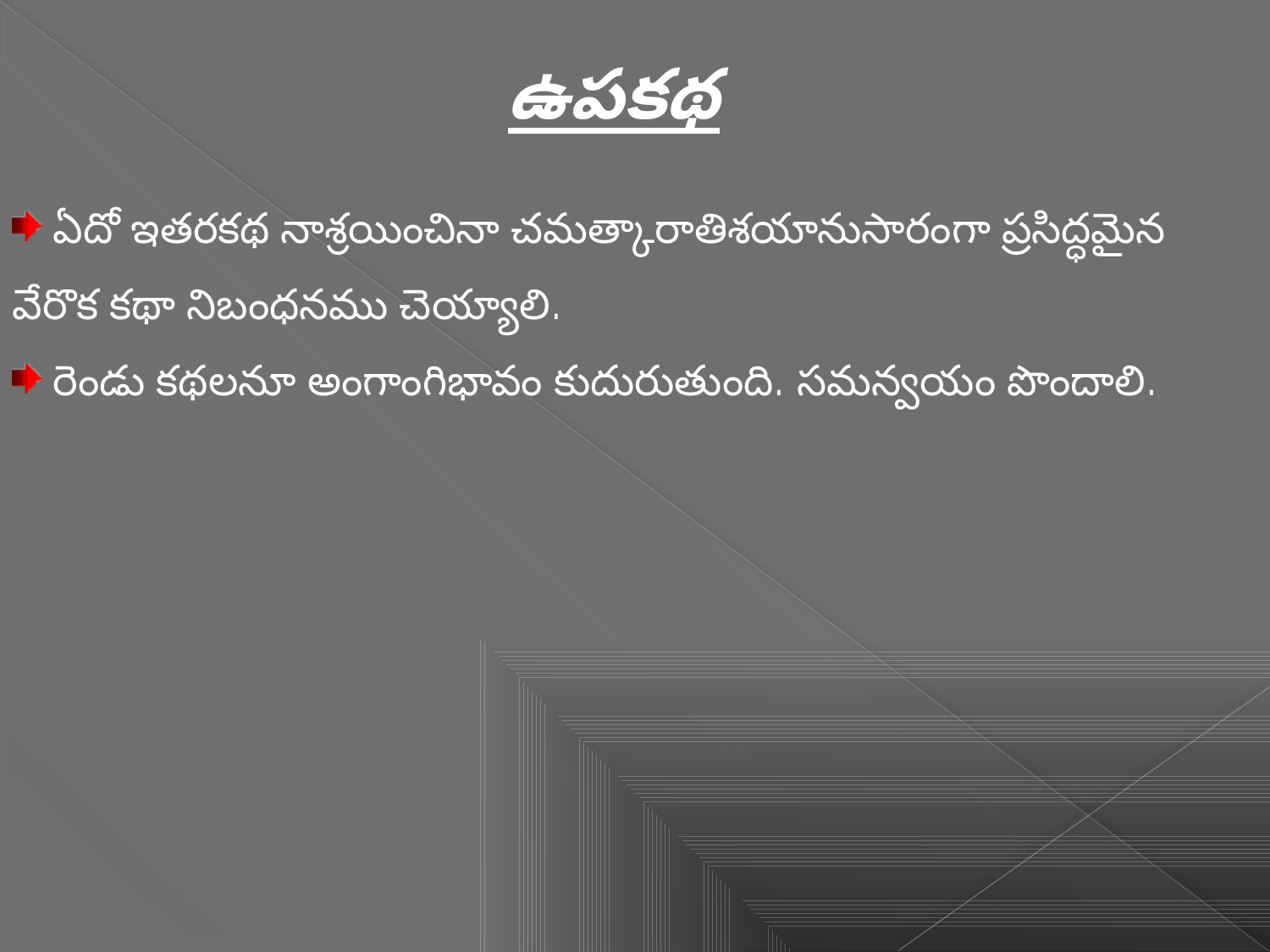

ఉపకథ
 ఏదో ఇతరకథ నాశ్రయించినా చమత్కారాతిశయానుసారంగా ప్రసిద్ధమైన వేరొక కథా నిబంధనము చెయ్యాలి.
 రెండు కథలనూ అంగాంగిభావం కుదురుతుంది. సమన్వయం పొందాలి.